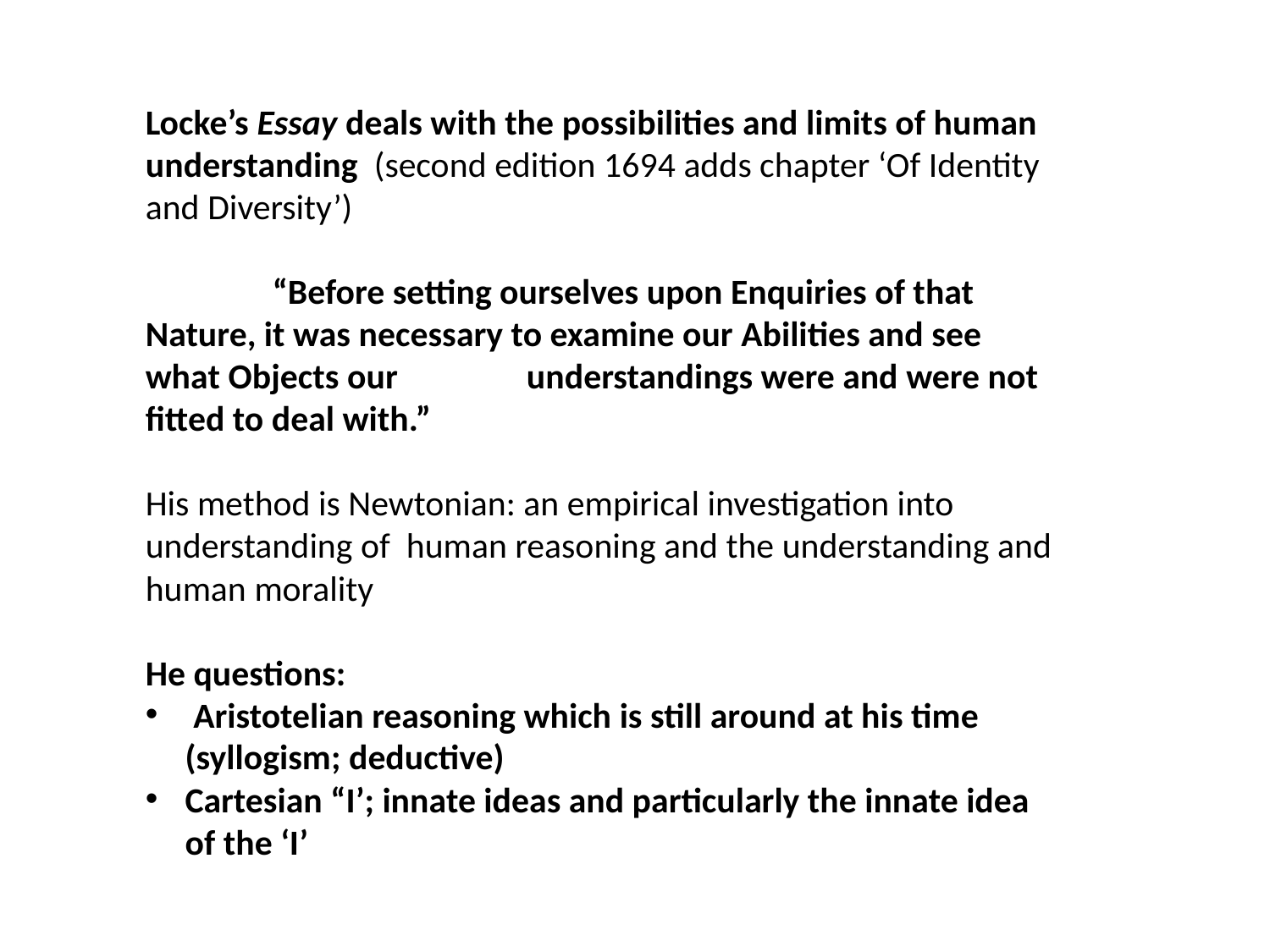

Locke’s Essay deals with the possibilities and limits of human understanding  (second edition 1694 adds chapter ‘Of Identity and Diversity’)

	“Before setting ourselves upon Enquiries of that Nature, it was necessary to examine our Abilities and see what Objects our 	understandings were and were not fitted to deal with.”

His method is Newtonian: an empirical investigation into  understanding of  human reasoning and the understanding and human morality

He questions:
 Aristotelian reasoning which is still around at his time (syllogism; deductive)
Cartesian “I’; innate ideas and particularly the innate idea of the ‘I’